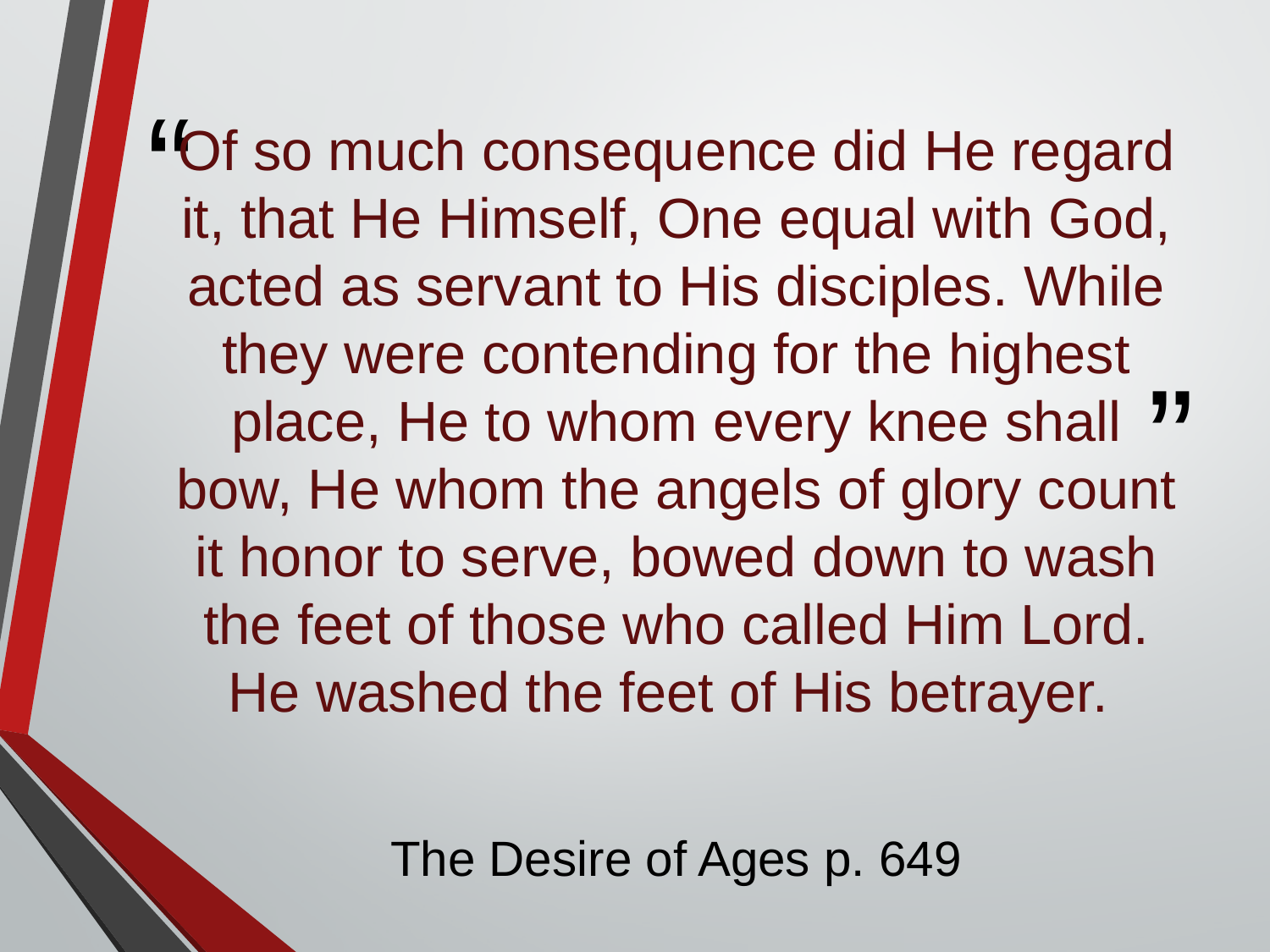

# Of so much consequence did He regard it, that He Himself, One equal with God, acted as servant to His disciples. While they were contending for the highest place, He to whom every knee shall bow, He whom the angels of glory count it honor to serve, bowed down to wash the feet of those who called Him Lord. He washed the feet of His betrayer.
The Desire of Ages p. 649